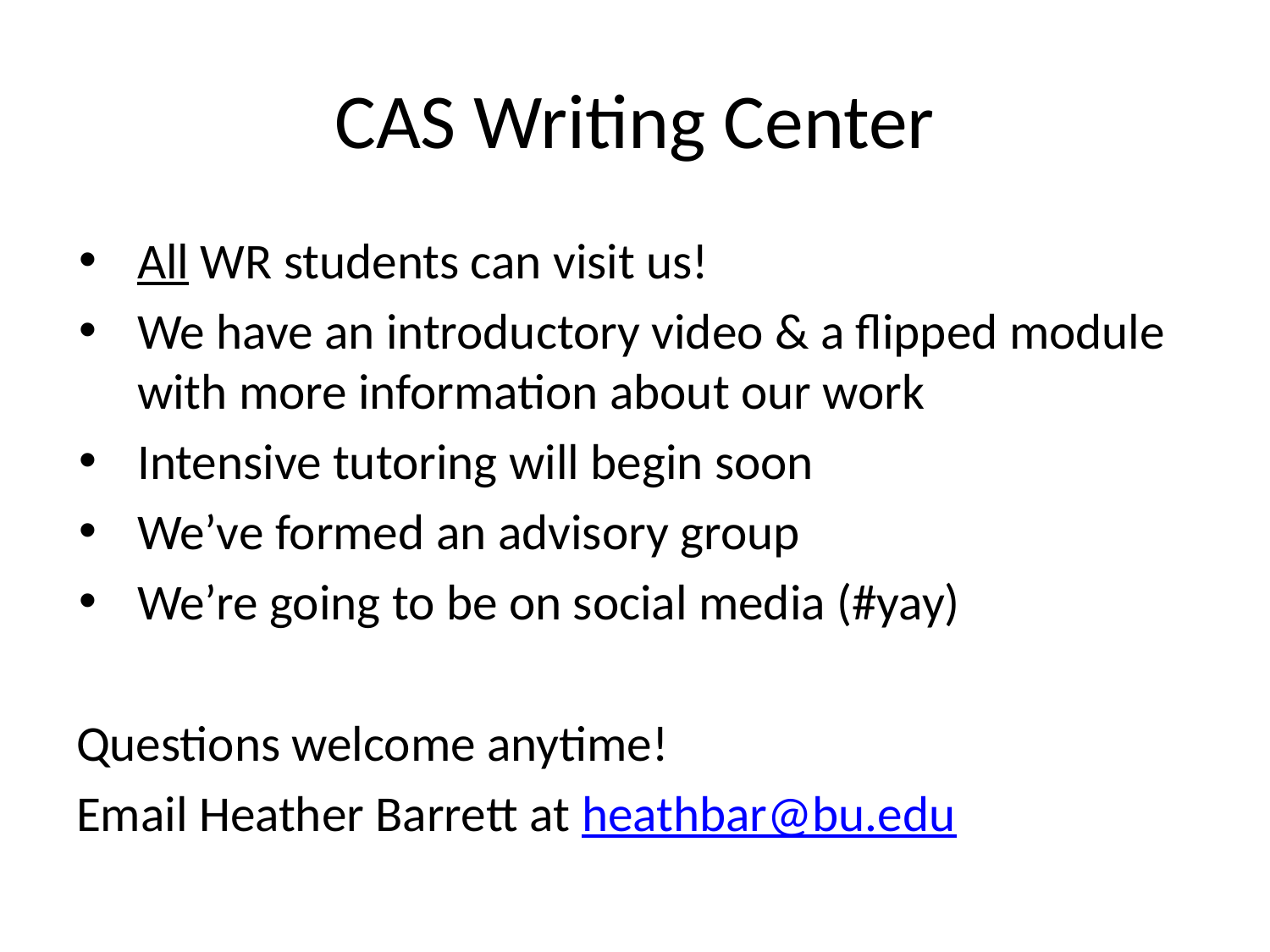

# CAS Writing Center
All WR students can visit us!
We have an introductory video & a flipped module with more information about our work
Intensive tutoring will begin soon
We’ve formed an advisory group
We’re going to be on social media (#yay)

Questions welcome anytime!
Email Heather Barrett at heathbar@bu.edu